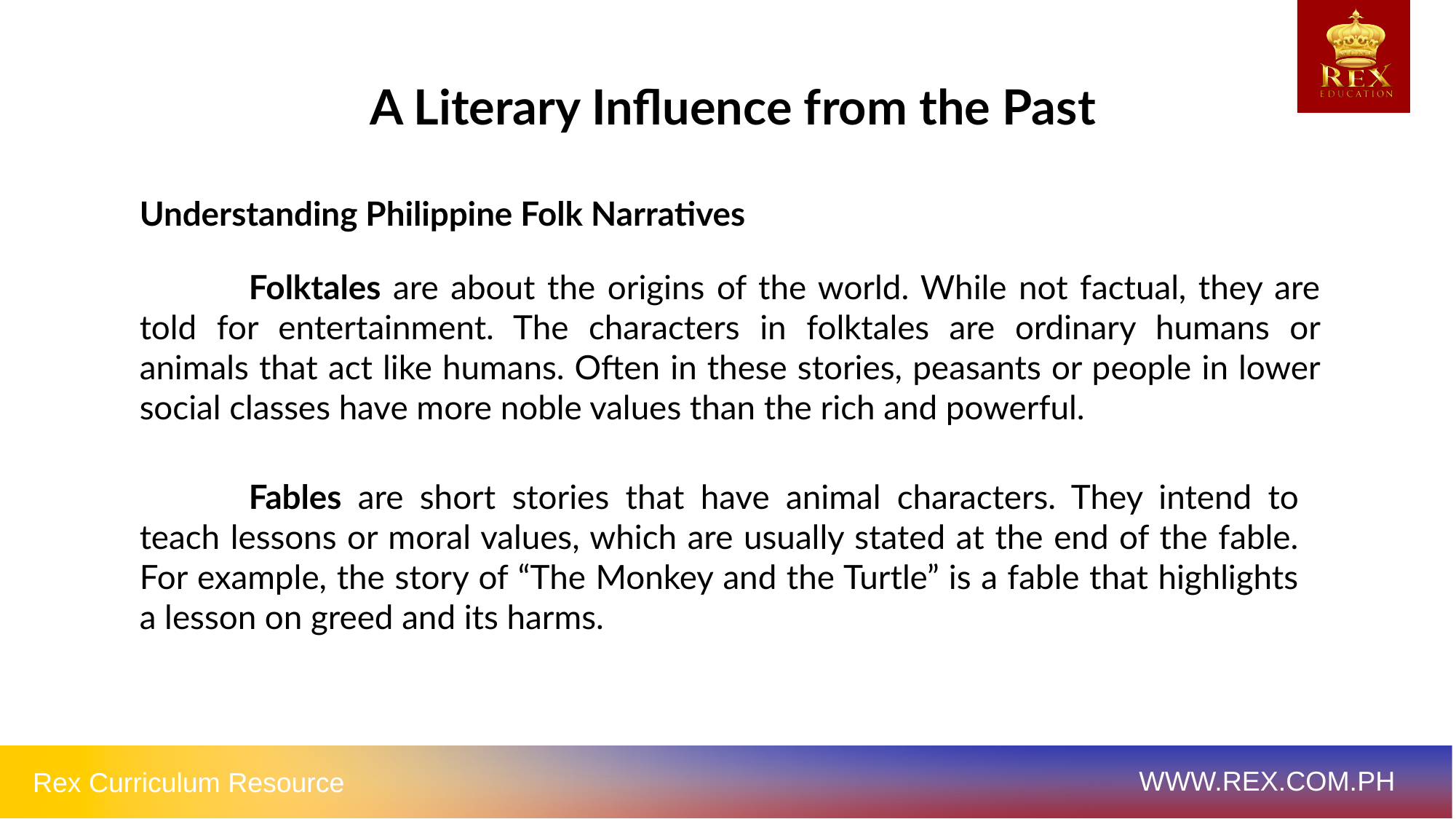

A Literary Influence from the Past
Understanding Philippine Folk Narratives
	Folktales are about the origins of the world. While not factual, they are told for entertainment. The characters in folktales are ordinary humans or animals that act like humans. Often in these stories, peasants or people in lower social classes have more noble values than the rich and powerful.
	Fables are short stories that have animal characters. They intend to teach lessons or moral values, which are usually stated at the end of the fable. For example, the story of “The Monkey and the Turtle” is a fable that highlights a lesson on greed and its harms.